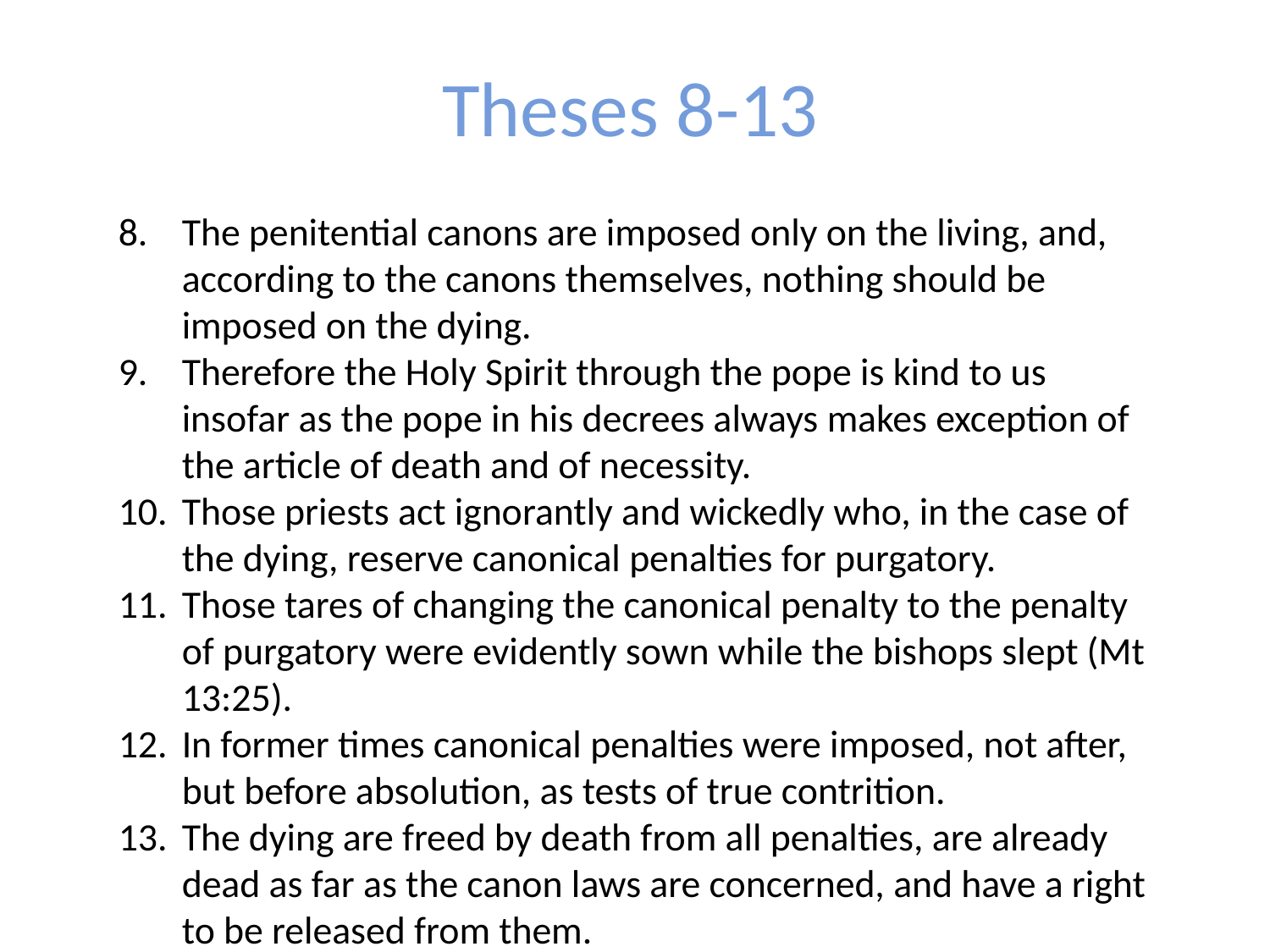

Theses 8-13
The penitential canons are imposed only on the living, and, according to the canons themselves, nothing should be imposed on the dying.
Therefore the Holy Spirit through the pope is kind to us insofar as the pope in his decrees always makes exception of the article of death and of necessity.
Those priests act ignorantly and wickedly who, in the case of the dying, reserve canonical penalties for purgatory.
Those tares of changing the canonical penalty to the penalty of purgatory were evidently sown while the bishops slept (Mt 13:25).
In former times canonical penalties were imposed, not after, but before absolution, as tests of true contrition.
The dying are freed by death from all penalties, are already dead as far as the canon laws are concerned, and have a right to be released from them.